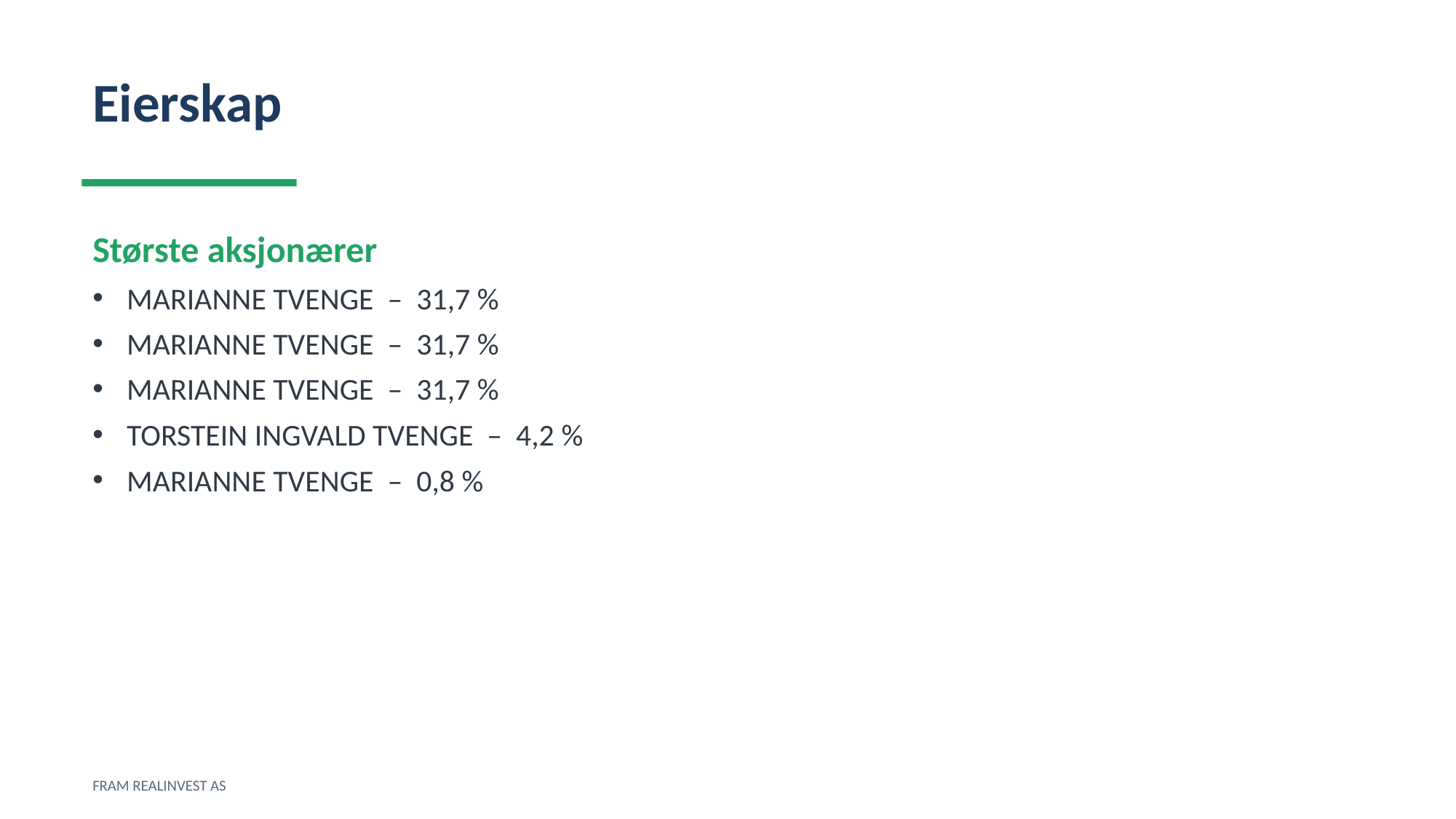

Eierskap

Største aksjonærer
MARIANNE TVENGE  –  31,7 %
MARIANNE TVENGE  –  31,7 %
MARIANNE TVENGE  –  31,7 %
TORSTEIN INGVALD TVENGE  –  4,2 %
MARIANNE TVENGE  –  0,8 %
FRAM REALINVEST AS